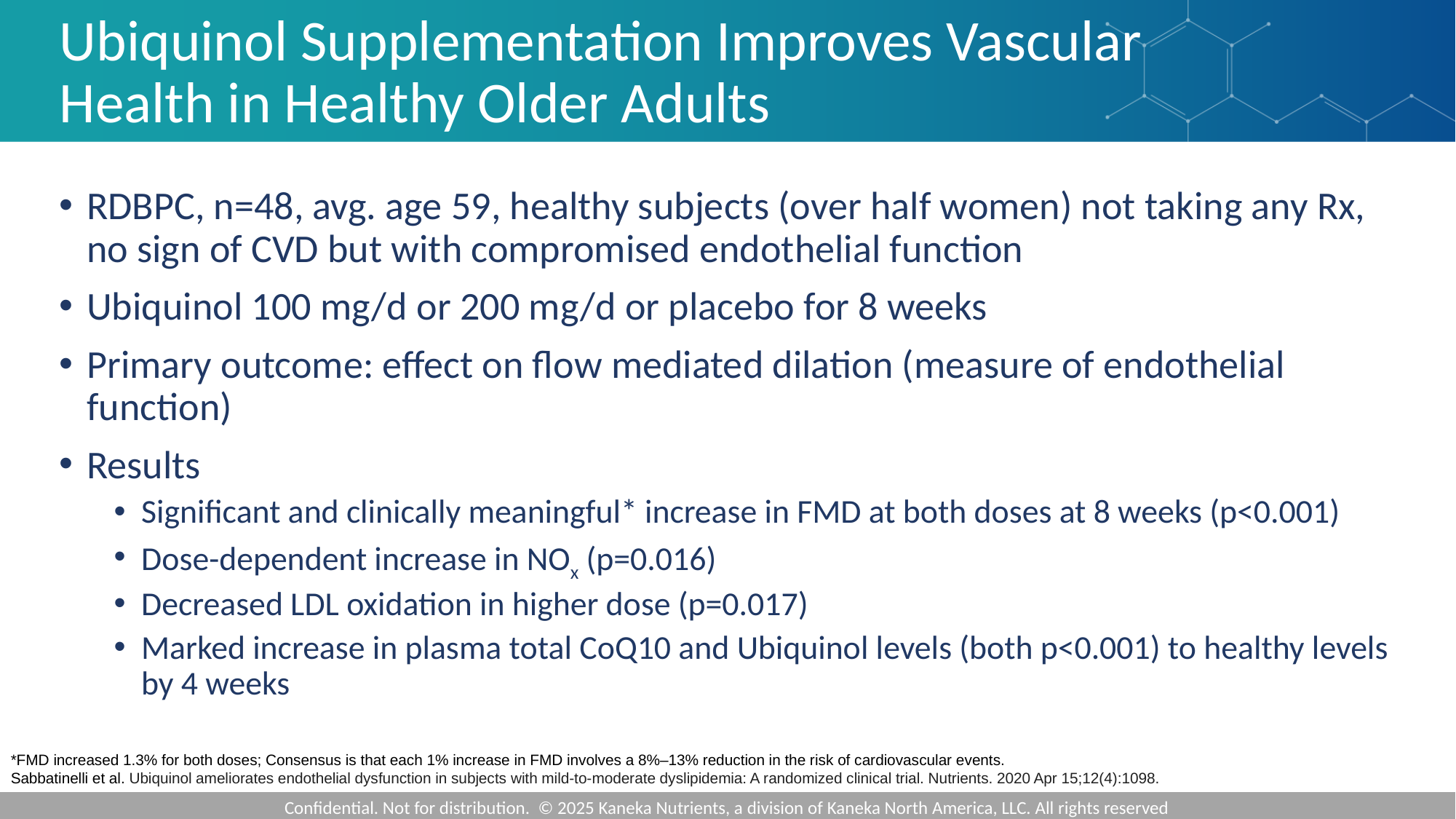

# Ubiquinol Supplementation Improves Vascular Health in Healthy Older Adults
RDBPC, n=48, avg. age 59, healthy subjects (over half women) not taking any Rx, no sign of CVD but with compromised endothelial function
Ubiquinol 100 mg/d or 200 mg/d or placebo for 8 weeks
Primary outcome: effect on flow mediated dilation (measure of endothelial function)
Results
Significant and clinically meaningful* increase in FMD at both doses at 8 weeks (p<0.001)
Dose-dependent increase in NOx (p=0.016)
Decreased LDL oxidation in higher dose (p=0.017)
Marked increase in plasma total CoQ10 and Ubiquinol levels (both p<0.001) to healthy levels by 4 weeks

*FMD increased 1.3% for both doses; Consensus is that each 1% increase in FMD involves a 8%–13% reduction in the risk of cardiovascular events.
Sabbatinelli et al. Ubiquinol ameliorates endothelial dysfunction in subjects with mild-to-moderate dyslipidemia: A randomized clinical trial. Nutrients. 2020 Apr 15;12(4):1098.